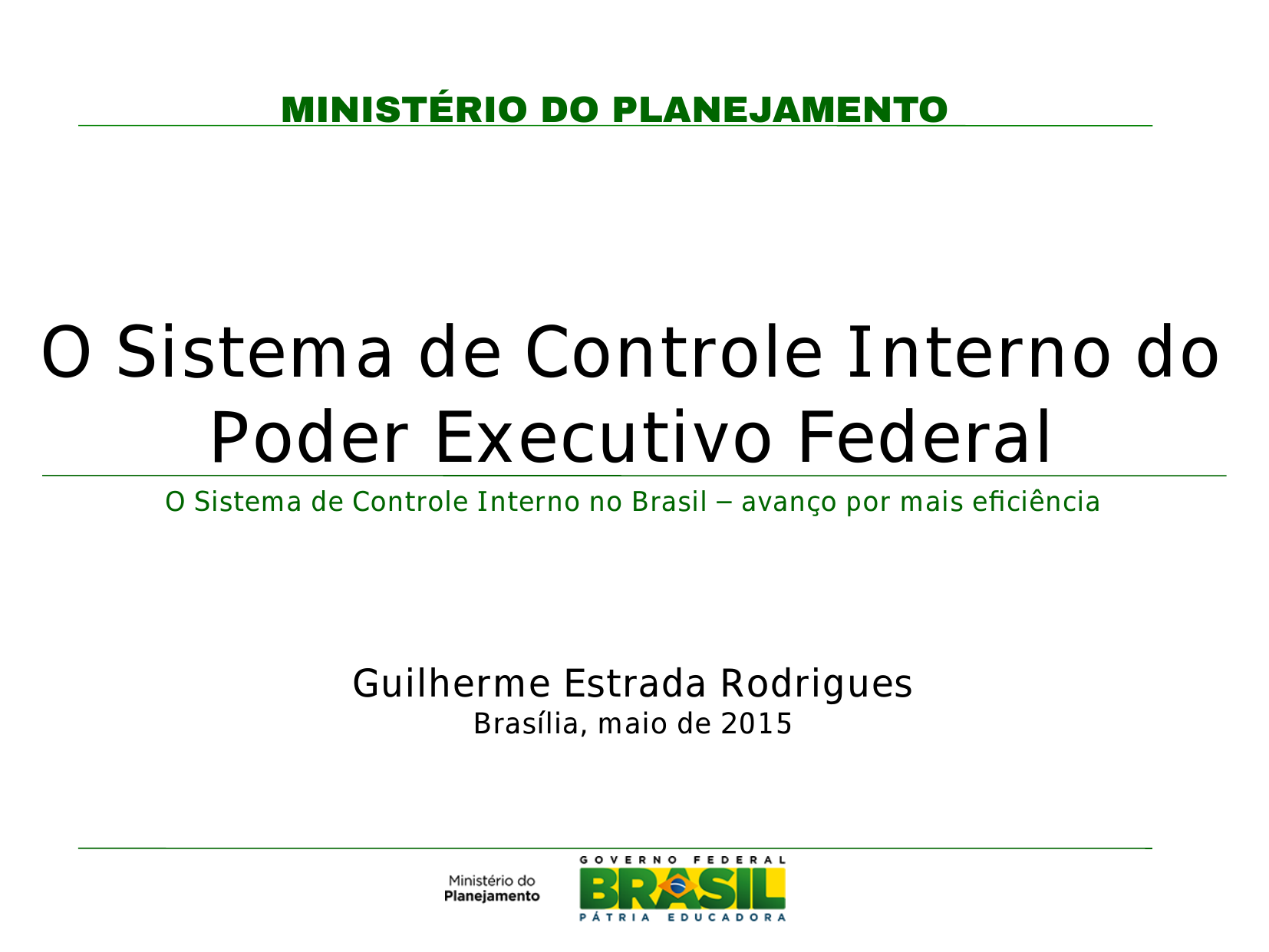

O Sistema de Controle Interno do Poder Executivo Federal

O Sistema de Controle Interno no Brasil – avanço por mais eficiência‏
Guilherme Estrada Rodrigues
Brasília, maio de 2015